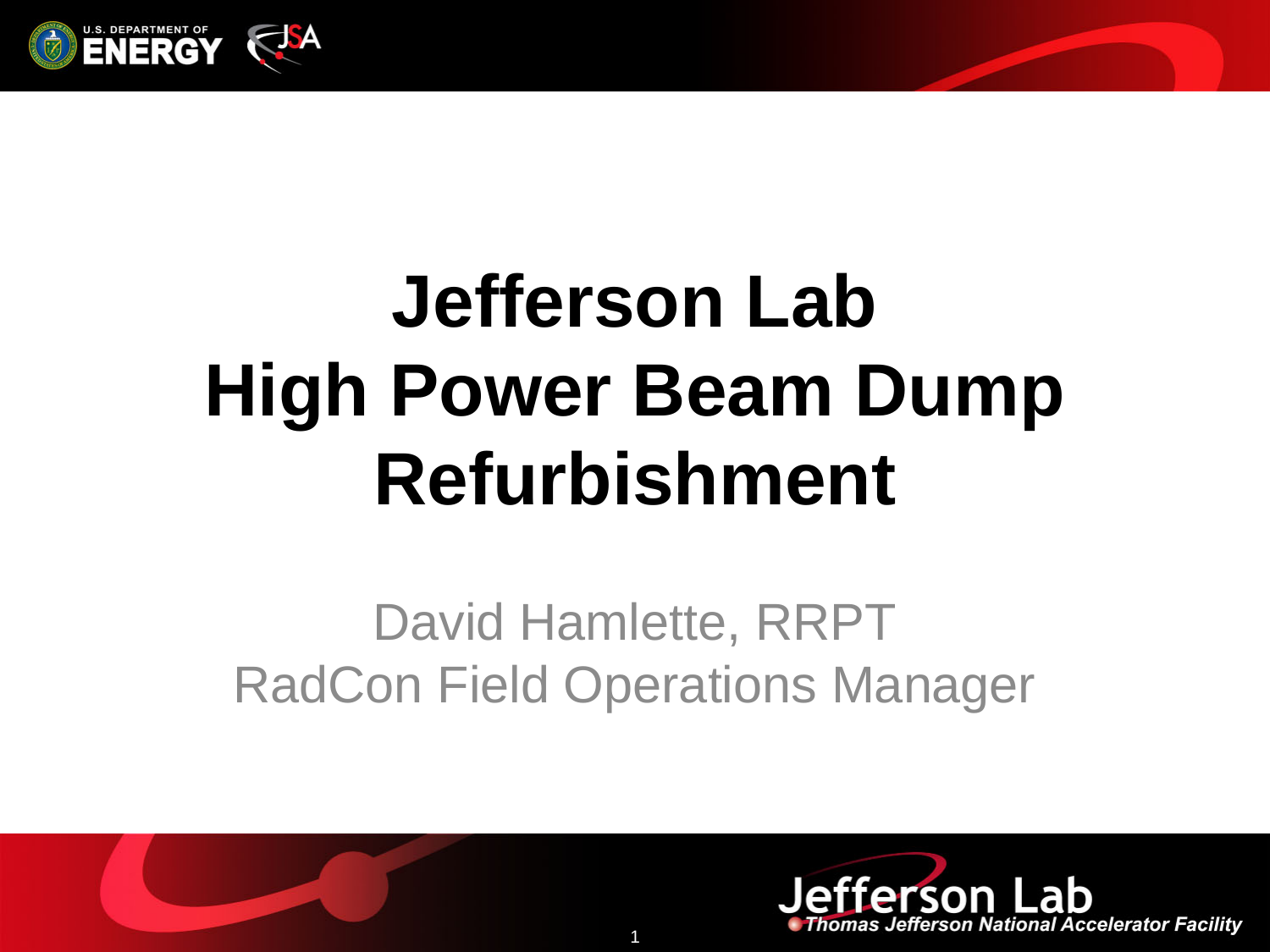

# Jefferson Lab High Power Beam Dump Refurbishment
David Hamlette, RRPT
RadCon Field Operations Manager
1